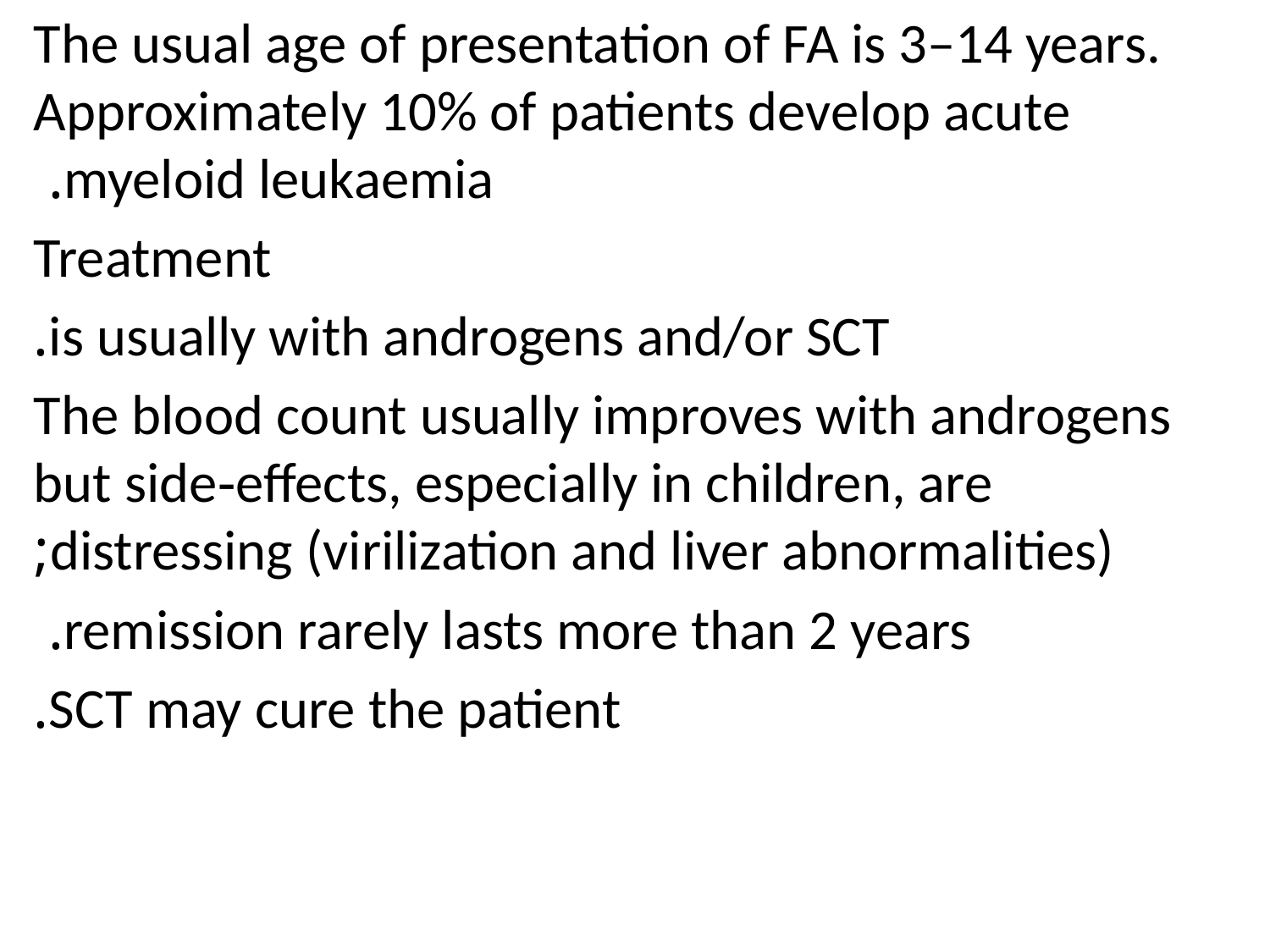

The usual age of presentation of FA is 3–14 years. Approximately 10% of patients develop acute myeloid leukaemia.
Treatment
is usually with androgens and/or SCT.
 The blood count usually improves with androgens but side‐effects, especially in children, are distressing (virilization and liver abnormalities);
remission rarely lasts more than 2 years.
SCT may cure the patient.